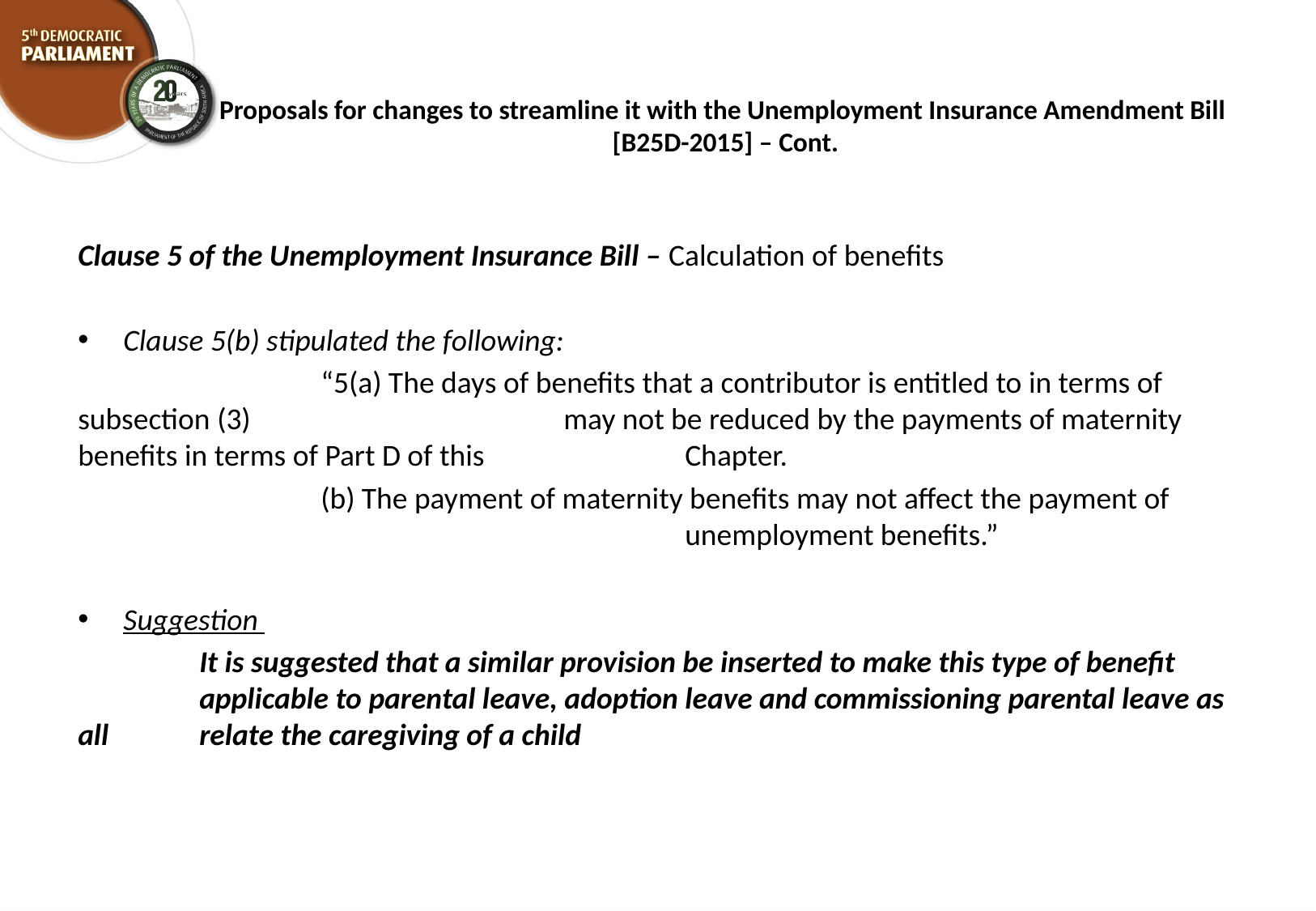

# Proposals for changes to streamline it with the Unemployment Insurance Amendment Bill [B25D-2015] – Cont.
Clause 5 of the Unemployment Insurance Bill – Calculation of benefits

Clause 5(b) stipulated the following:
		“5(a) The days of benefits that a contributor is entitled to in terms of subsection (3) 			may not be reduced by the payments of maternity benefits in terms of Part D of this 		Chapter.
		(b) The payment of maternity benefits may not affect the payment of 					unemployment benefits.”

Suggestion
	It is suggested that a similar provision be inserted to make this type of benefit 	applicable to parental leave, adoption leave and commissioning parental leave as all 	relate the caregiving of a child